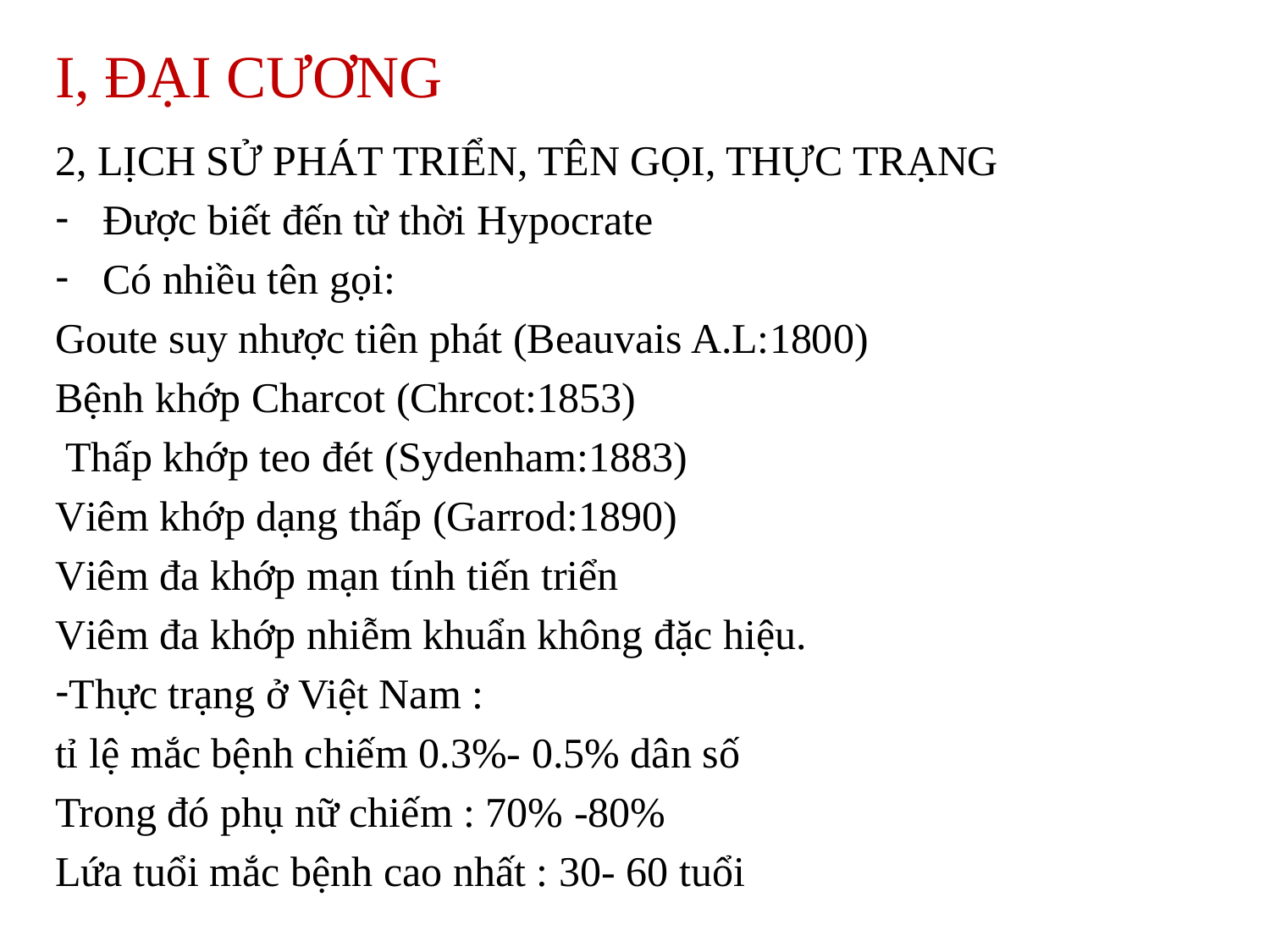

# I, ĐẠI CƯƠNG
2, LỊCH SỬ PHÁT TRIỂN, TÊN GỌI, THỰC TRẠNG
Được biết đến từ thời Hypocrate
Có nhiều tên gọi:
Goute suy nhược tiên phát (Beauvais A.L:1800)
Bệnh khớp Charcot (Chrcot:1853)
 Thấp khớp teo đét (Sydenham:1883)
Viêm khớp dạng thấp (Garrod:1890)
Viêm đa khớp mạn tính tiến triển
Viêm đa khớp nhiễm khuẩn không đặc hiệu.
Thực trạng ở Việt Nam :
tỉ lệ mắc bệnh chiếm 0.3%- 0.5% dân số
Trong đó phụ nữ chiếm : 70% -80%
Lứa tuổi mắc bệnh cao nhất : 30- 60 tuổi